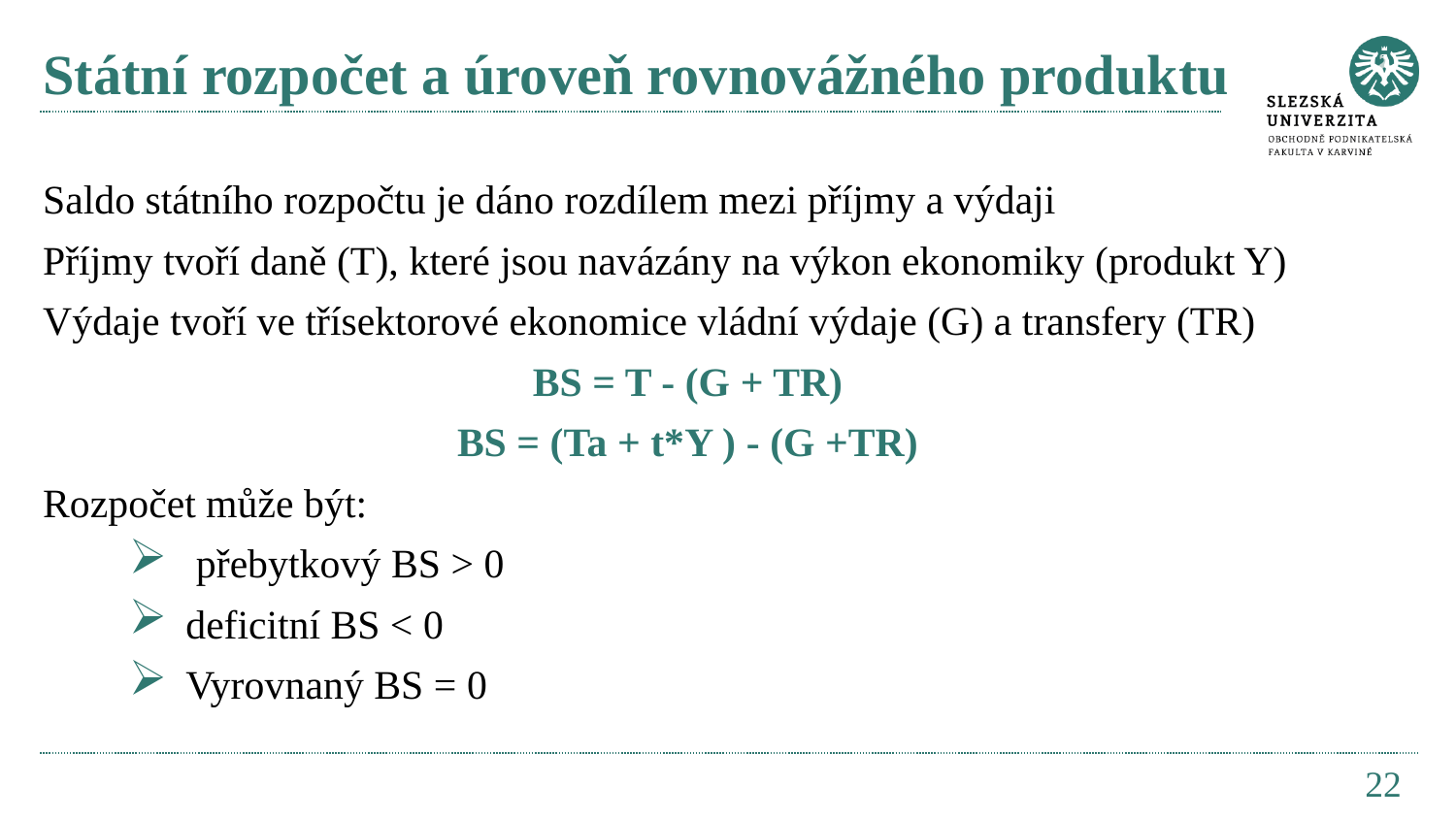

# Státní rozpočet a úroveň rovnovážného produktu
Saldo státního rozpočtu je dáno rozdílem mezi příjmy a výdaji
Příjmy tvoří daně (T), které jsou navázány na výkon ekonomiky (produkt Y)
Výdaje tvoří ve třísektorové ekonomice vládní výdaje (G) a transfery (TR)
BS = T - (G + TR)
BS = (Ta + t*Y ) - (G +TR)
Rozpočet může být:
 přebytkový BS > 0
deficitní BS < 0
Vyrovnaný BS = 0

22